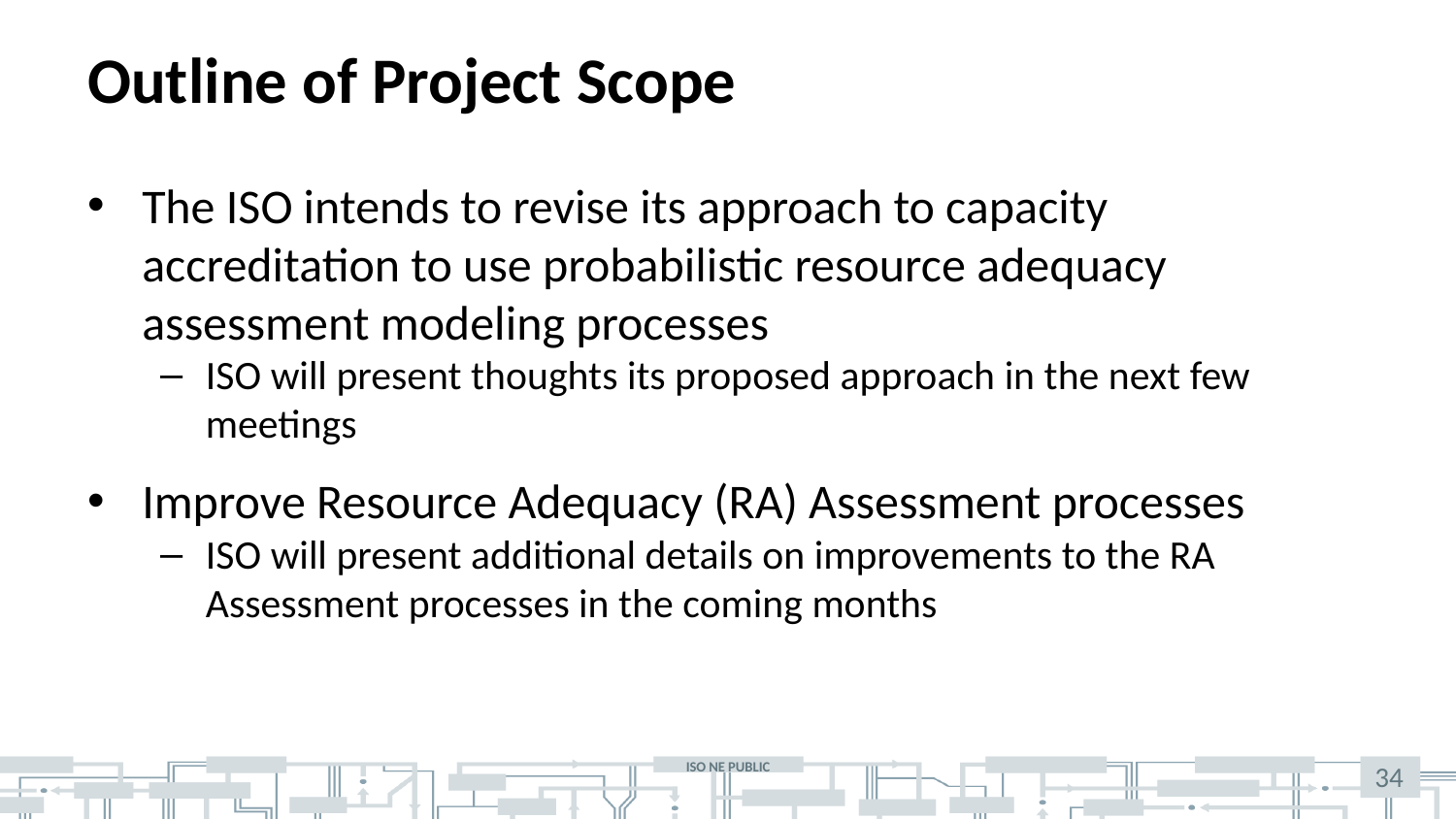

# Outline of Project Scope
The ISO intends to revise its approach to capacity accreditation to use probabilistic resource adequacy assessment modeling processes
ISO will present thoughts its proposed approach in the next few meetings
Improve Resource Adequacy (RA) Assessment processes
ISO will present additional details on improvements to the RA Assessment processes in the coming months
34